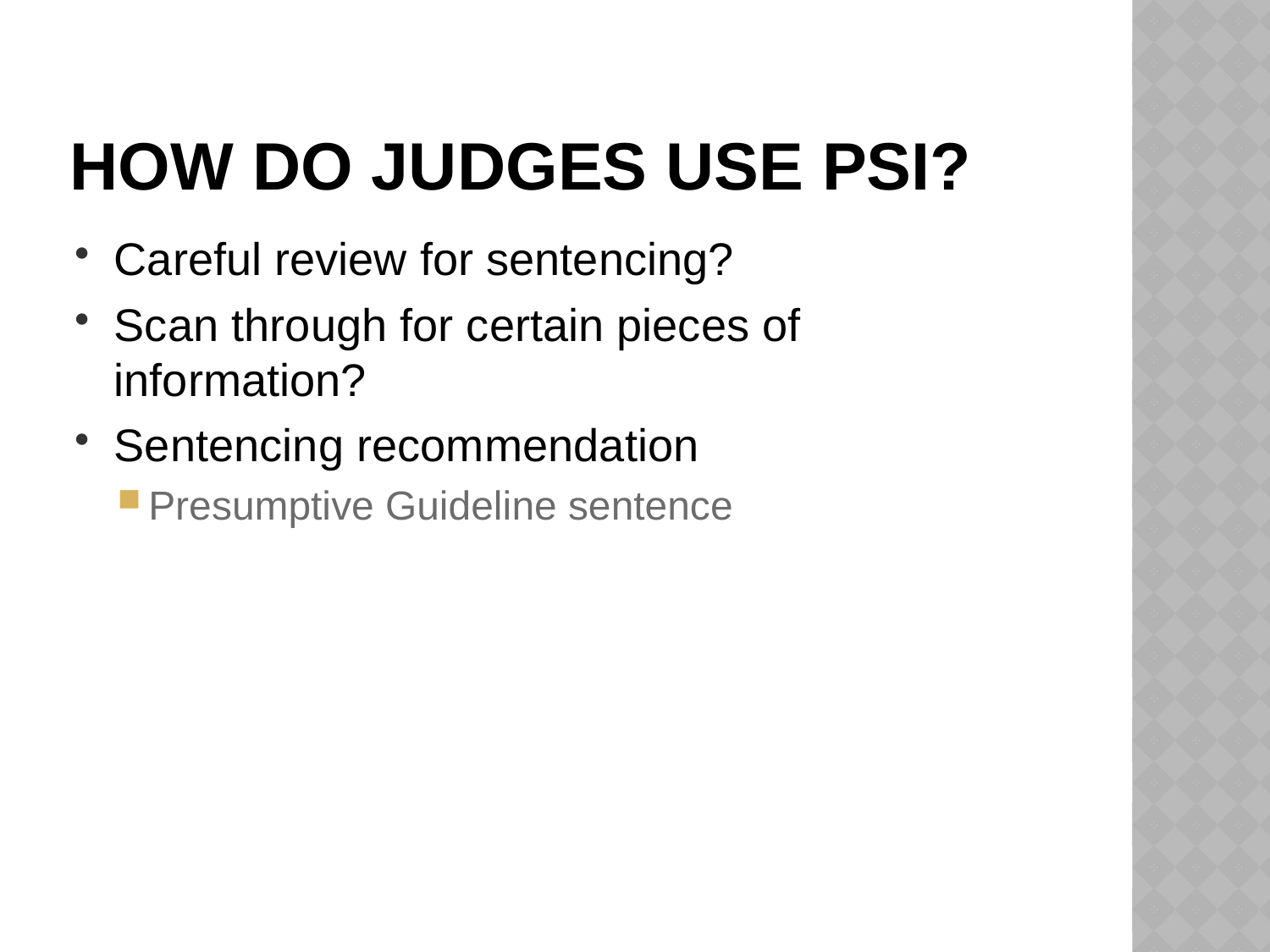

# How do judges use PSI?
Careful review for sentencing?
Scan through for certain pieces of information?
Sentencing recommendation
Presumptive Guideline sentence